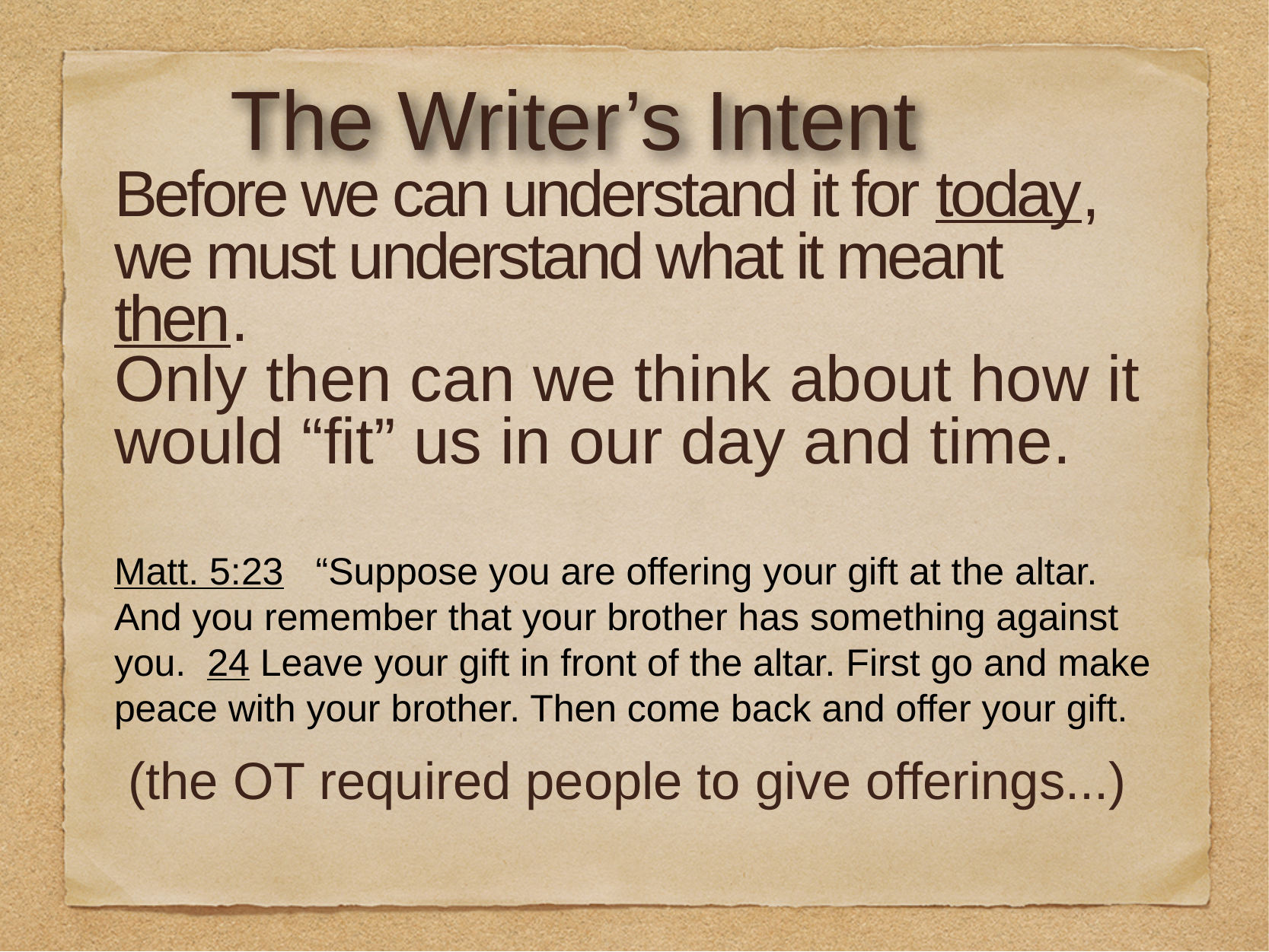

The Writer’s Intent
Before we can understand it for today, we must understand what it meant then.
Only then can we think about how it would “fit” us in our day and time.
Matt. 5:23   “Suppose you are offering your gift at the altar. And you remember that your brother has something against you.  24 Leave your gift in front of the altar. First go and make peace with your brother. Then come back and offer your gift.
(the OT required people to give offerings...)